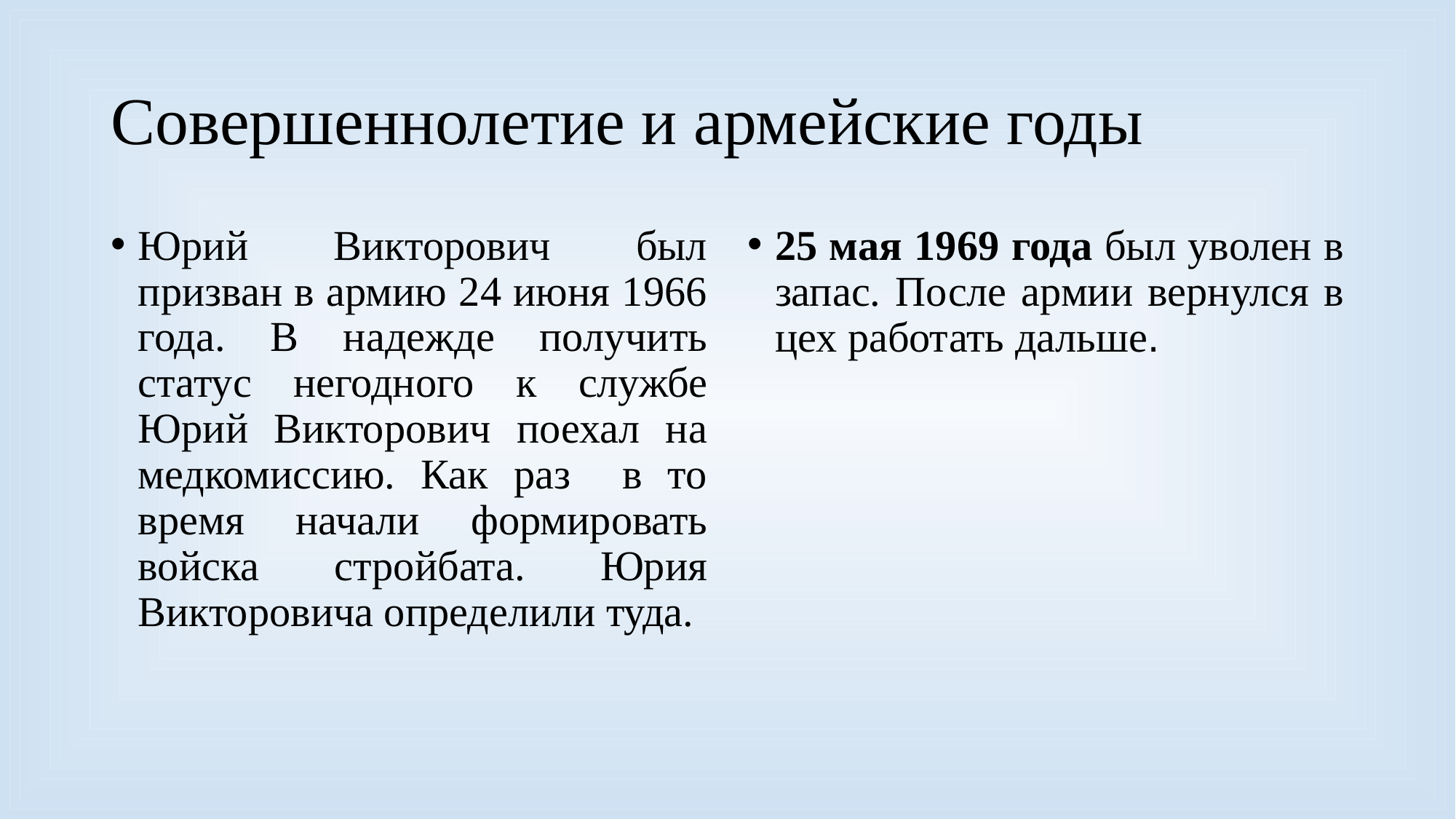

# Совершеннолетие и армейские годы
Юрий Викторович был призван в армию 24 июня 1966 года. В надежде получить статус негодного к службе Юрий Викторович поехал на медкомиссию. Как раз  в то время начали формировать войска стройбата. Юрия Викторовича определили туда.
25 мая 1969 года был уволен в запас. После армии вернулся в цех работать дальше.